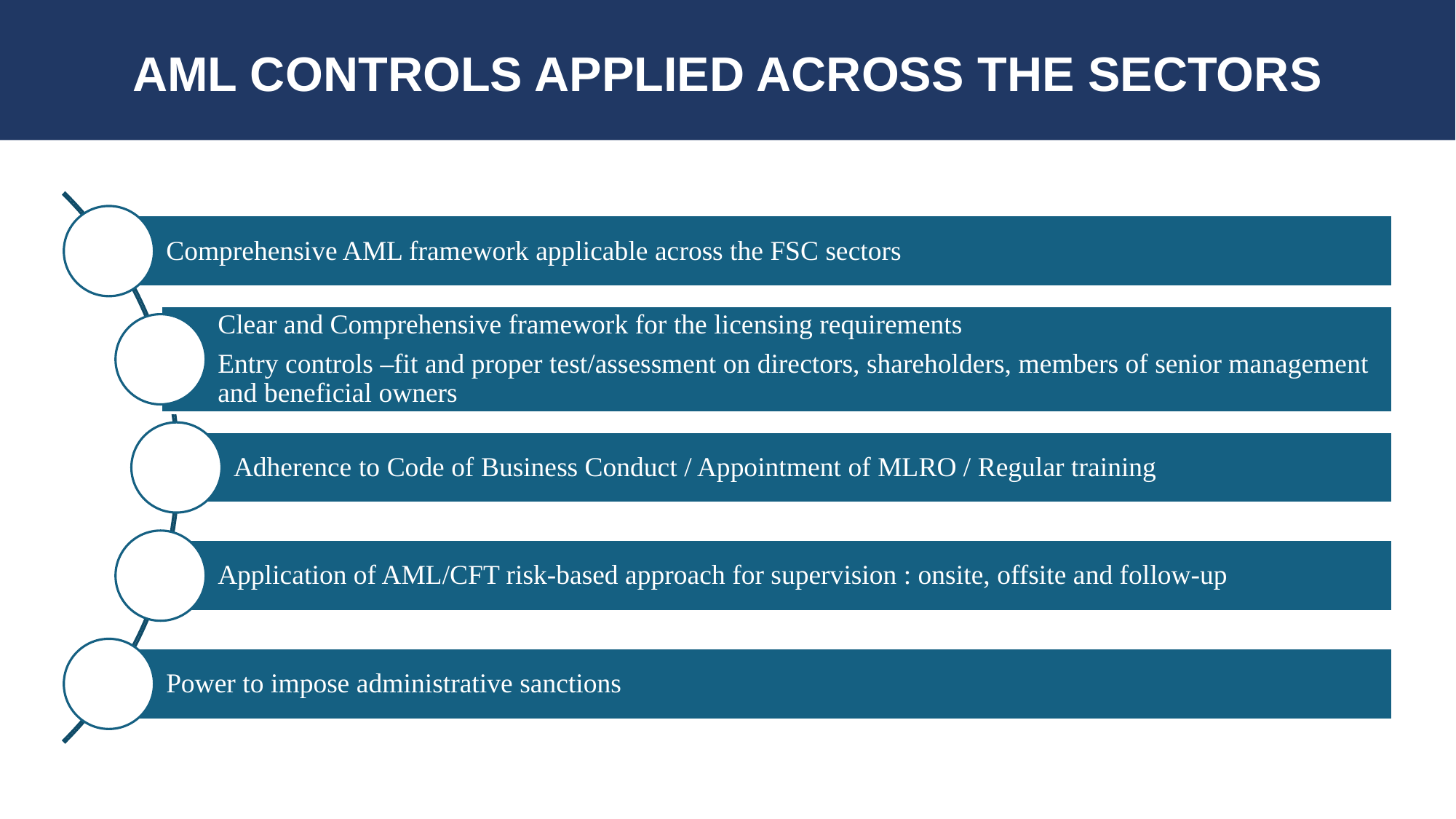

AML CONTROLS APPLIED ACROSS THE SECTORS
Comprehensive AML framework applicable across the FSC sectors
Clear and Comprehensive framework for the licensing requirements
Entry controls –fit and proper test/assessment on directors, shareholders, members of senior management  and beneficial owners
Adherence to Code of Business Conduct / Appointment of MLRO / Regular training
Application of AML/CFT risk-based approach for supervision : onsite, offsite and follow-up
Power to impose administrative sanctions